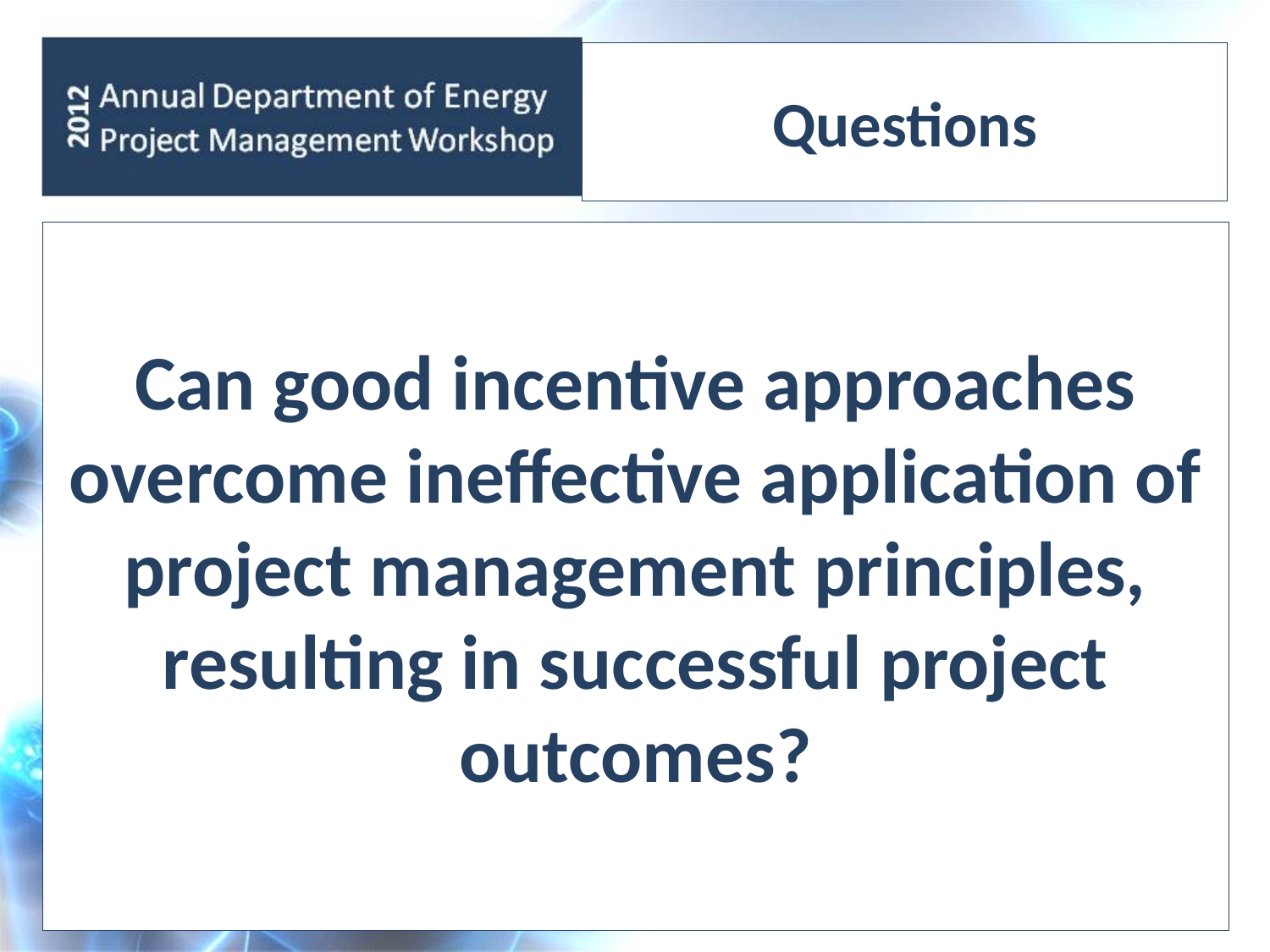

# Questions

Can good incentive approaches overcome ineffective application of project management principles, resulting in successful project outcomes?